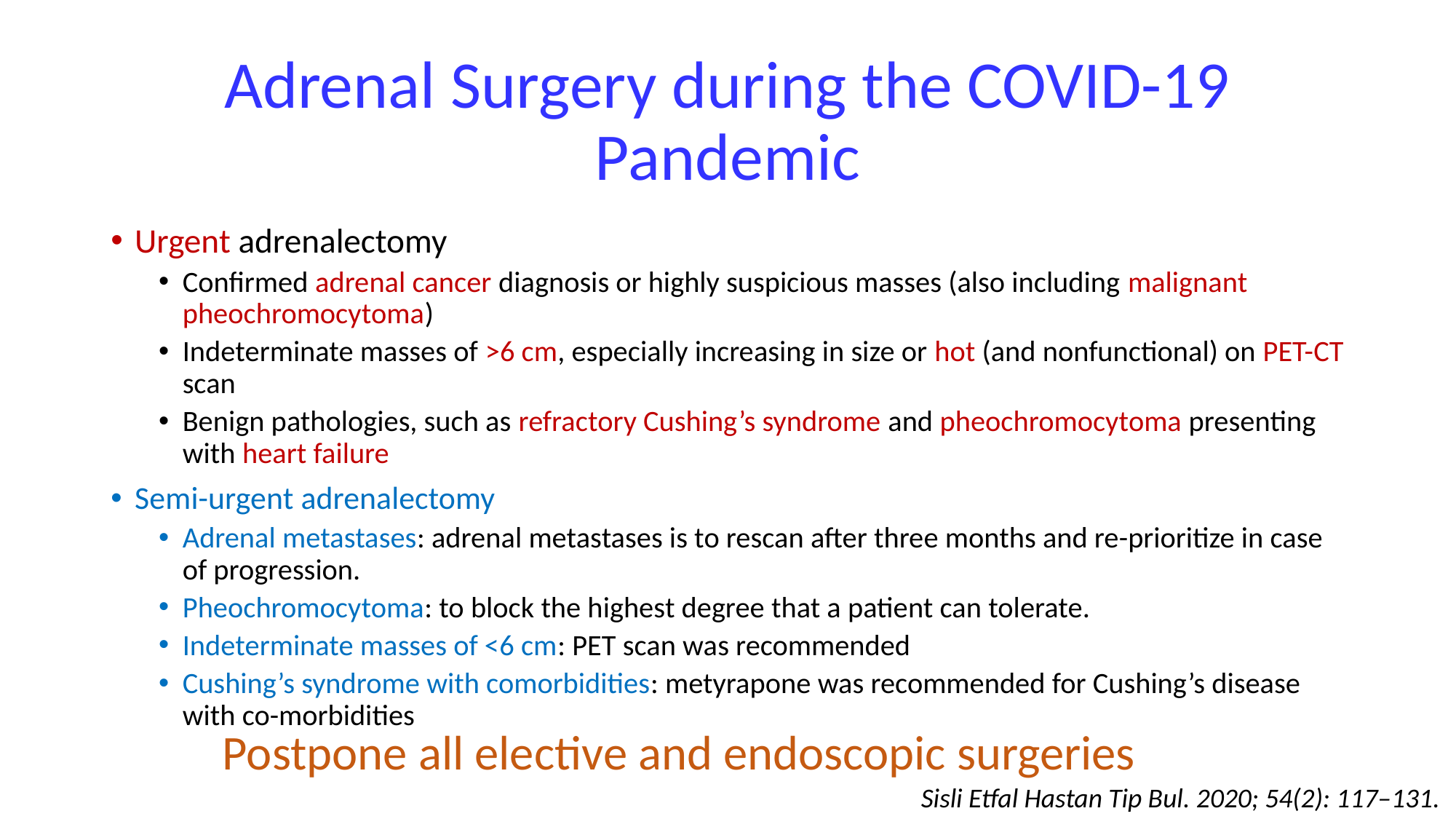

# Adrenal Surgery during the COVID-19 Pandemic
Urgent adrenalectomy
Confirmed adrenal cancer diagnosis or highly suspicious masses (also including malignant pheochromocytoma)
Indeterminate masses of >6 cm, especially increasing in size or hot (and nonfunctional) on PET-CT scan
Benign pathologies, such as refractory Cushing’s syndrome and pheochromocytoma presenting with heart failure
Semi-urgent adrenalectomy
Adrenal metastases: adrenal metastases is to rescan after three months and re-prioritize in case of progression.
Pheochromocytoma: to block the highest degree that a patient can tolerate.
Indeterminate masses of <6 cm: PET scan was recommended
Cushing’s syndrome with comorbidities: metyrapone was recommended for Cushing’s disease with co-morbidities
Postpone all elective and endoscopic surgeries
Sisli Etfal Hastan Tip Bul. 2020; 54(2): 117–131.